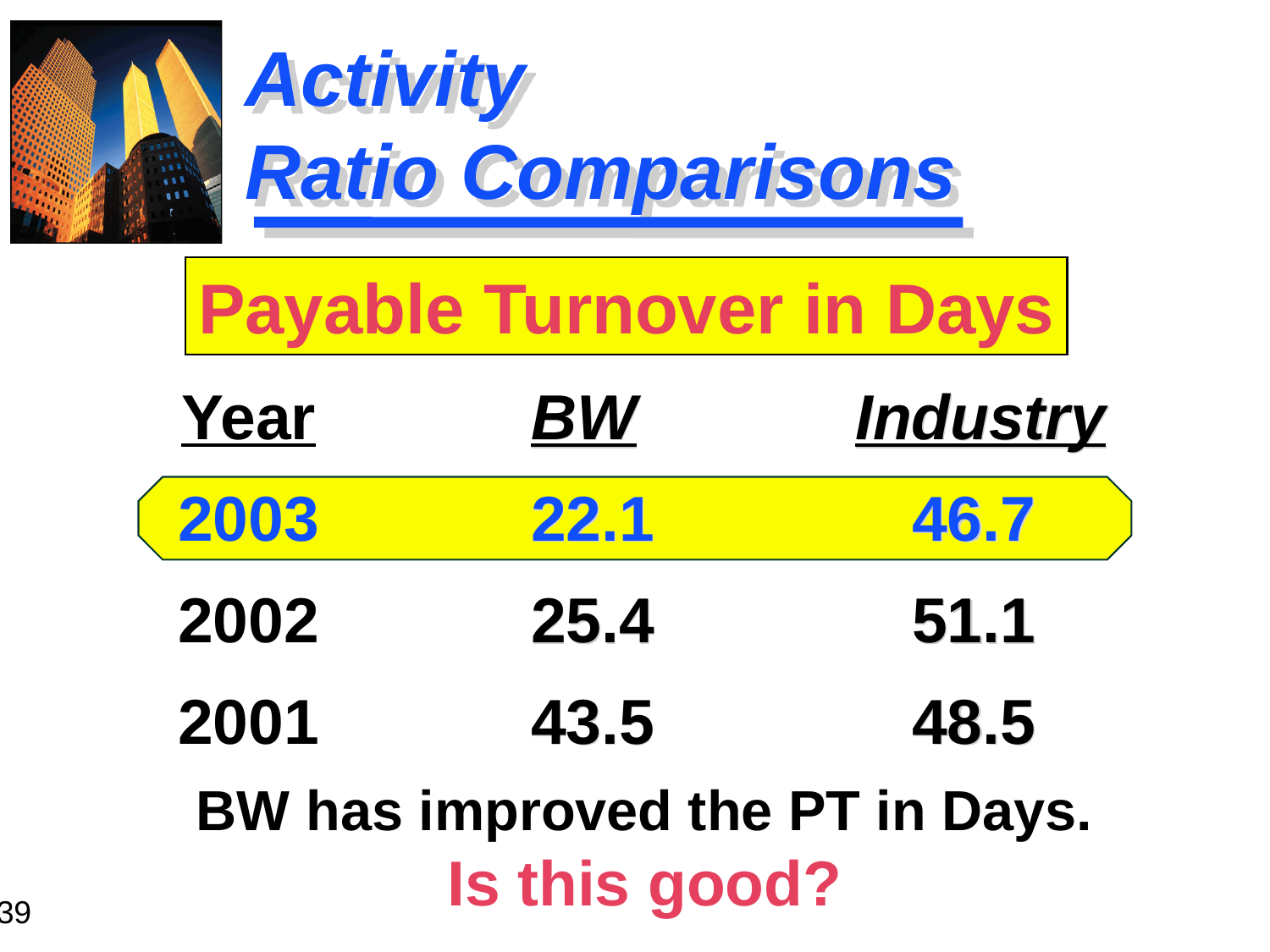

# Activity Ratio Comparisons

Payable Turnover in Days
Year
2003
2002
2001
BW		    Industry
22.1			46.7
25.4			51.1
43.5			48.5

BW has improved the PT in Days.
Is this good?